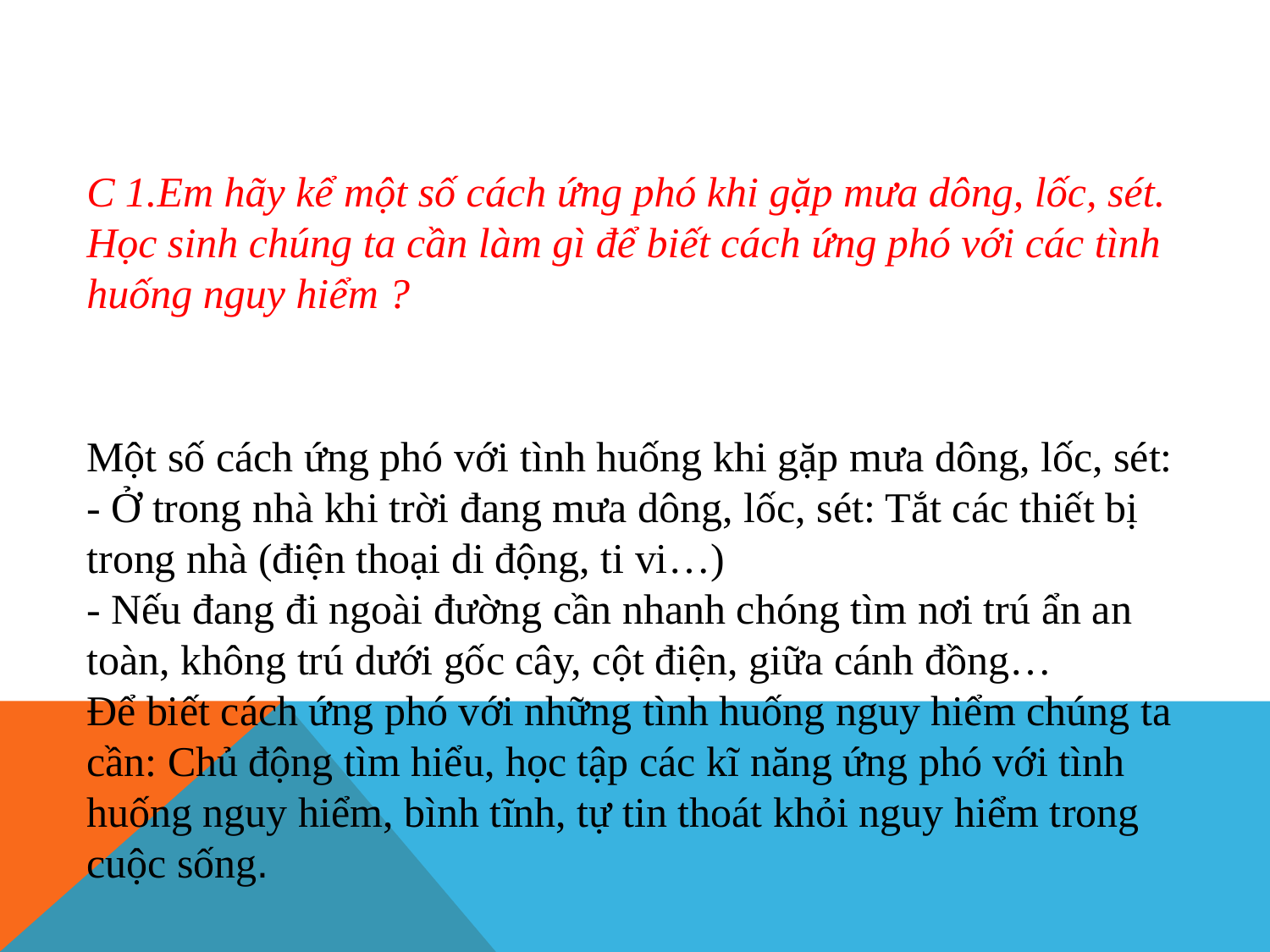

C 1.Em hãy kể một số cách ứng phó khi gặp mưa dông, lốc, sét. Học sinh chúng ta cần làm gì để biết cách ứng phó với các tình huống nguy hiểm ?
Một số cách ứng phó với tình huống khi gặp mưa dông, lốc, sét:
- Ở trong nhà khi trời đang mưa dông, lốc, sét: Tắt các thiết bị trong nhà (điện thoại di động, ti vi…)
- Nếu đang đi ngoài đường cần nhanh chóng tìm nơi trú ẩn an toàn, không trú dưới gốc cây, cột điện, giữa cánh đồng…
Để biết cách ứng phó với những tình huống nguy hiểm chúng ta cần: Chủ động tìm hiểu, học tập các kĩ năng ứng phó với tình huống nguy hiểm, bình tĩnh, tự tin thoát khỏi nguy hiểm trong cuộc sống.